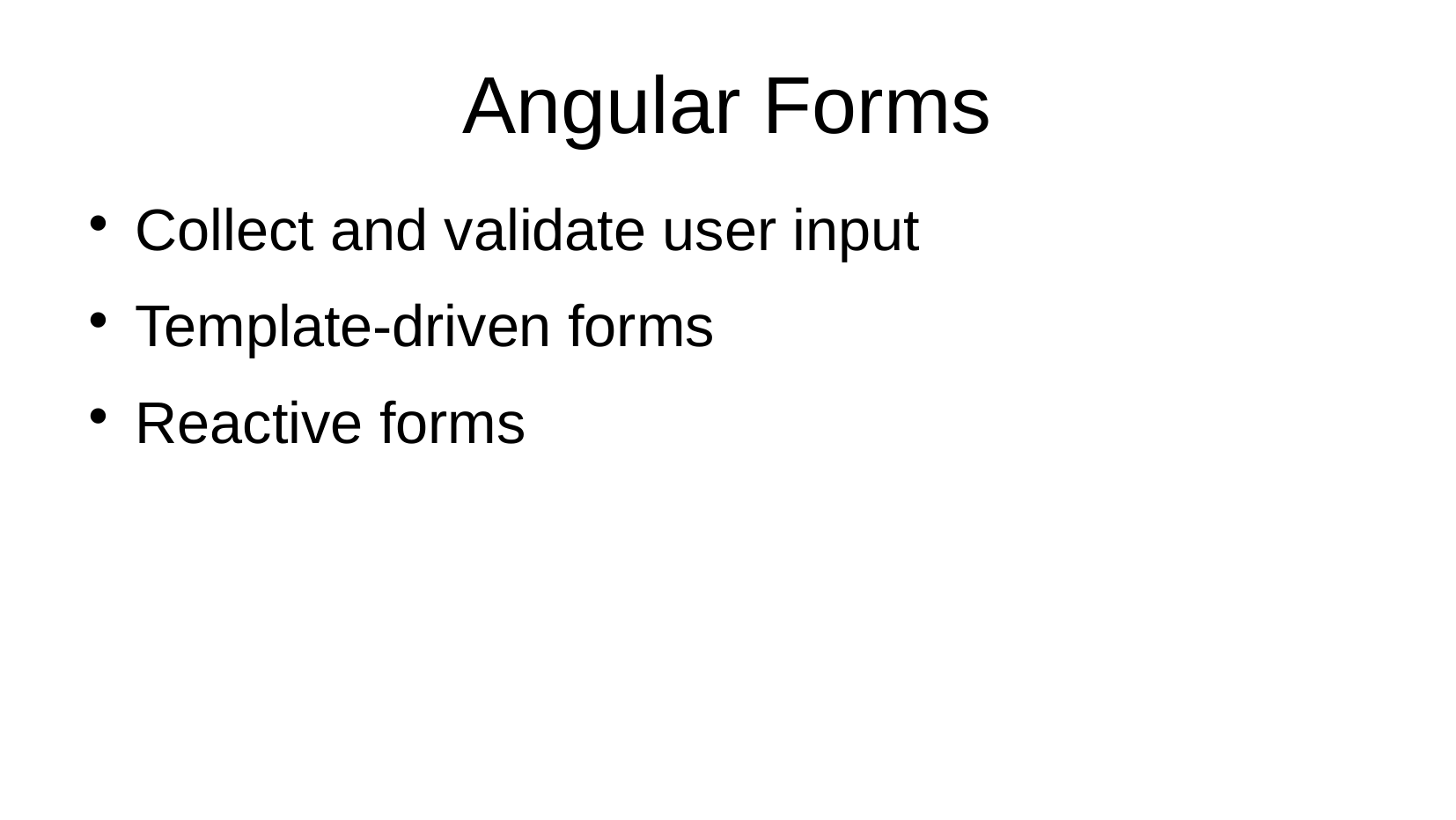

# Angular Forms
Collect and validate user input
Template-driven forms
Reactive forms